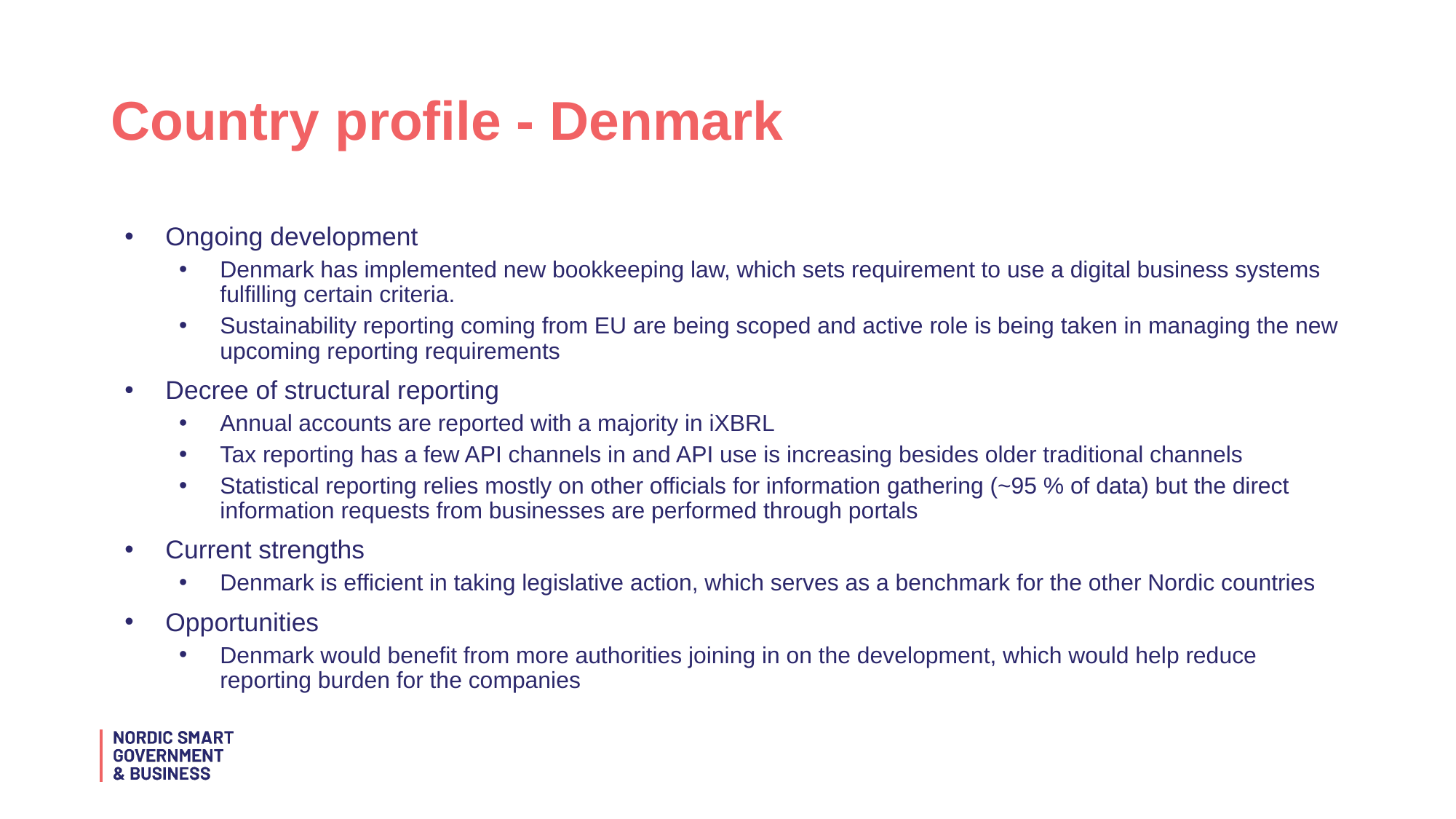

# Country profile - Denmark
Ongoing development
Denmark has implemented new bookkeeping law, which sets requirement to use a digital business systems fulfilling certain criteria.
Sustainability reporting coming from EU are being scoped and active role is being taken in managing the new upcoming reporting requirements
Decree of structural reporting
Annual accounts are reported with a majority in iXBRL
Tax reporting has a few API channels in and API use is increasing besides older traditional channels
Statistical reporting relies mostly on other officials for information gathering (~95 % of data) but the direct information requests from businesses are performed through portals
Current strengths
Denmark is efficient in taking legislative action, which serves as a benchmark for the other Nordic countries
Opportunities
Denmark would benefit from more authorities joining in on the development, which would help reduce reporting burden for the companies